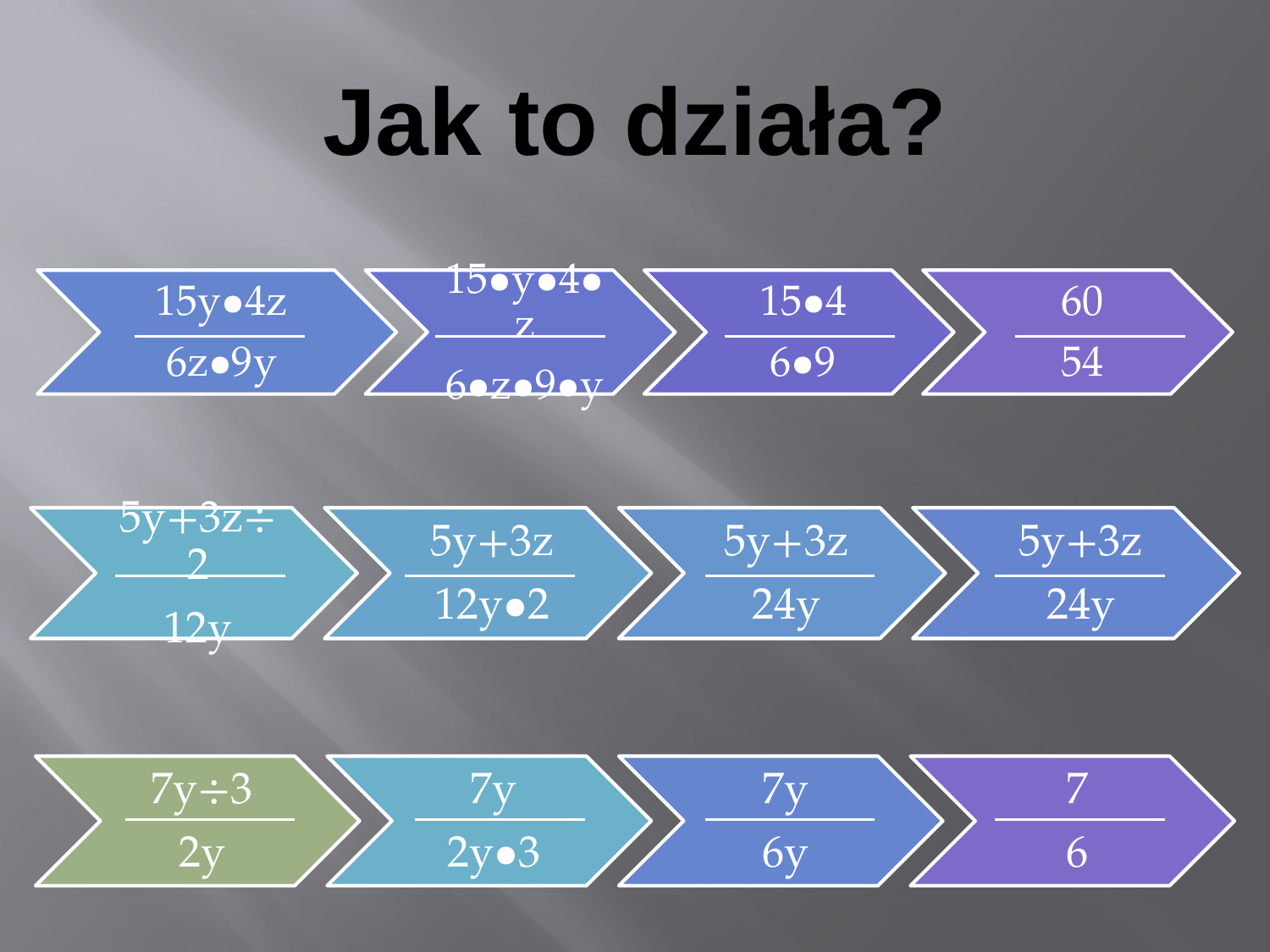

# Jak to działa?
15y∙4z
6z∙9y
15∙y∙4∙z
6∙z∙9∙y
15∙4
6∙9
60
54
5y+3z÷2
12y
5y+3z
12y∙2
5y+3z
24y
5y+3z
24y
7y÷3
2y
7y
2y∙3
7y
6y
7
6